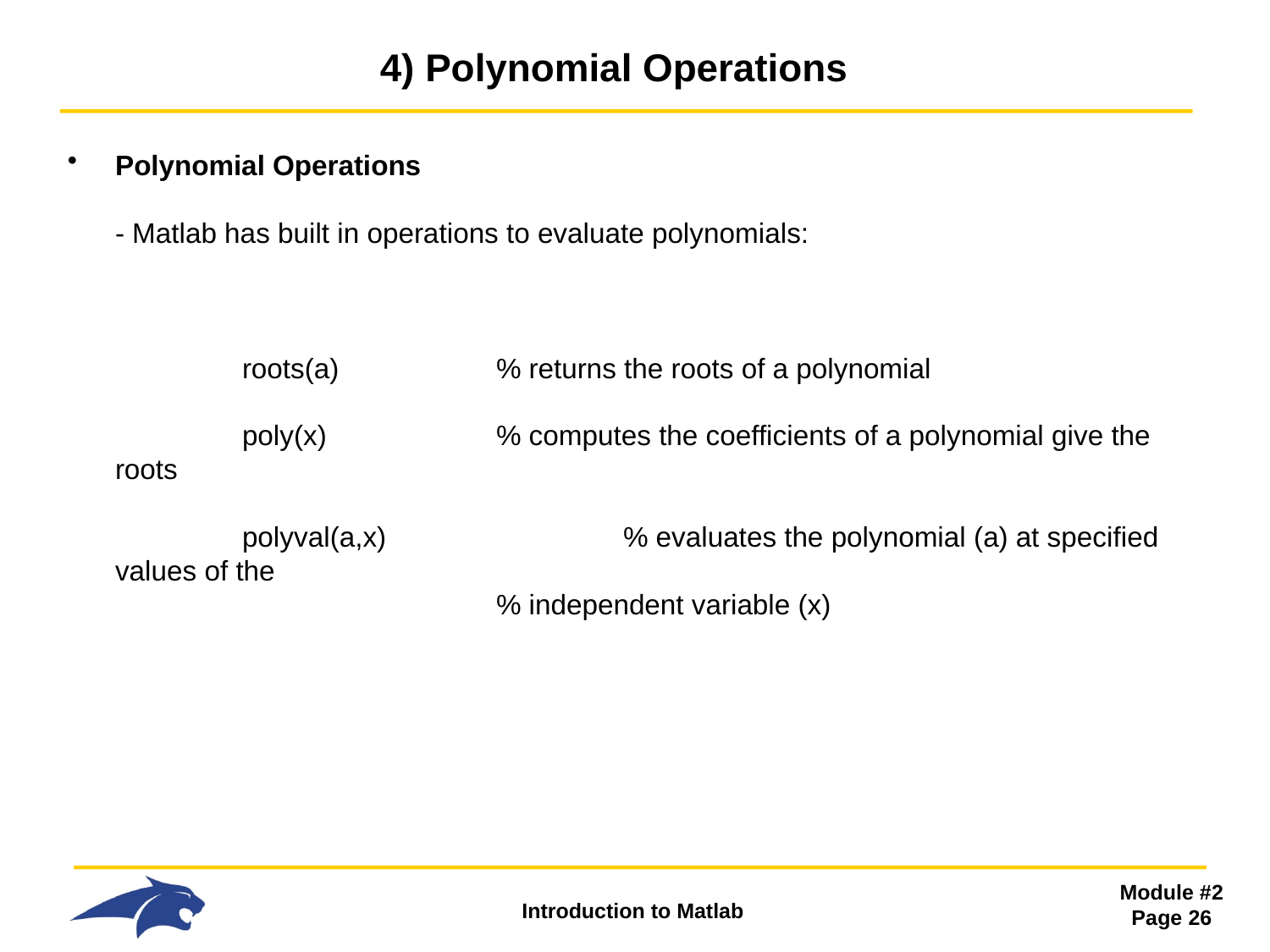

# 4) Polynomial Operations
Polynomial Operations
- Matlab has built in operations to evaluate polynomials:
 	roots(a)		% returns the roots of a polynomial
 	poly(x)		% computes the coefficients of a polynomial give the roots
 	polyval(a,x)		% evaluates the polynomial (a) at specified values of the
 			% independent variable (x)